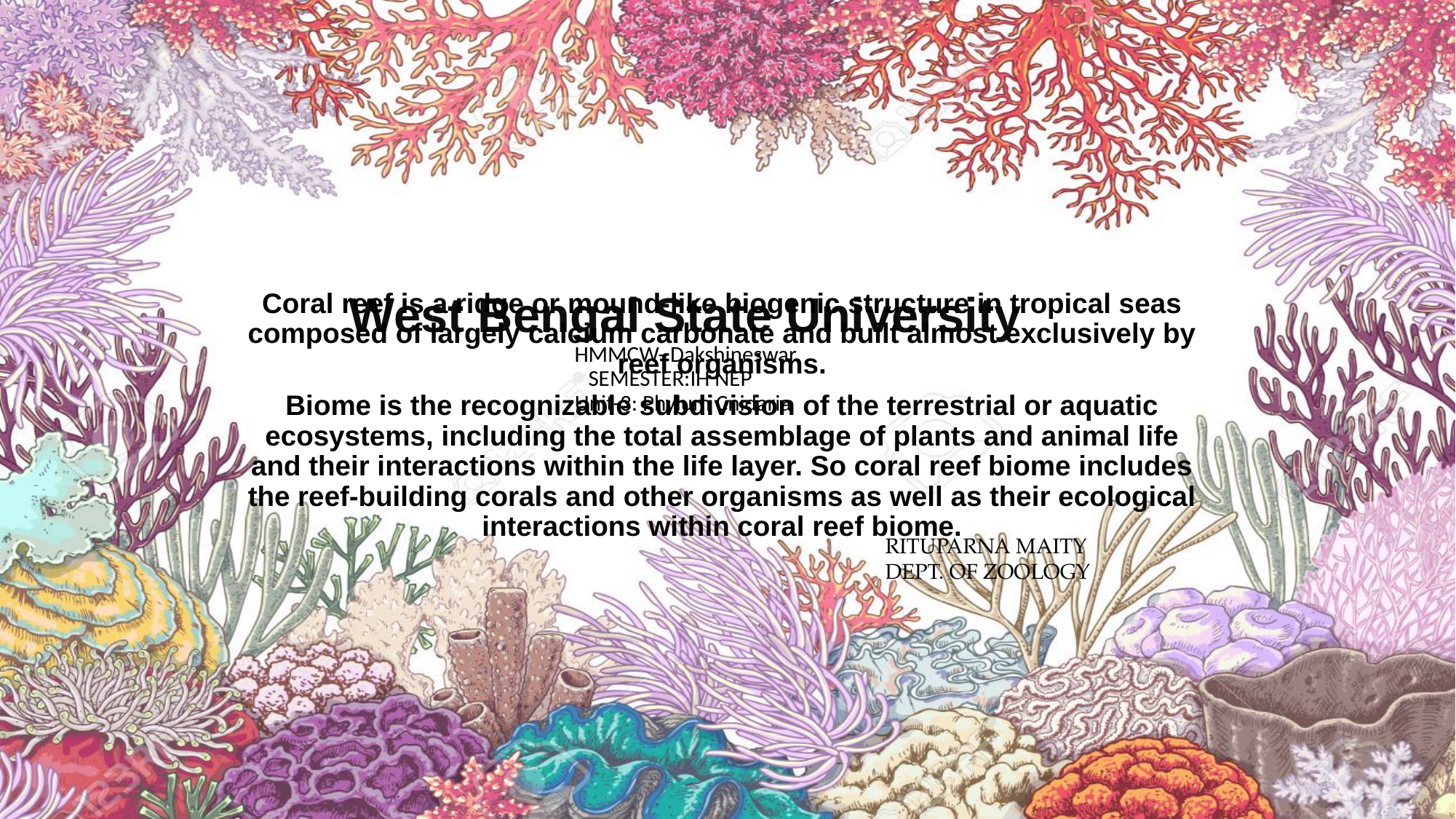

Coral reef is a ridge or mound-like biogenic structure in tropical seas composed of largely calcium carbonate and built almost exclusively by reef organisms.
Biome is the recognizable subdivision of the terrestrial or aquatic ecosystems, includ­ing the total assemblage of plants and animal life and their interactions within the life layer. So coral reef biome includes the reef-building corals and other organisms as well as their ecological interactions within coral reef biome.
# West Bengal State University HMMCW- Dakshineswar SEMESTER:IH NEP Unit-3: Phylum Cnidaria Topic: Coral and Coral Reef
RITUPARNA MAITY
DEPT. OF ZOOLOGY